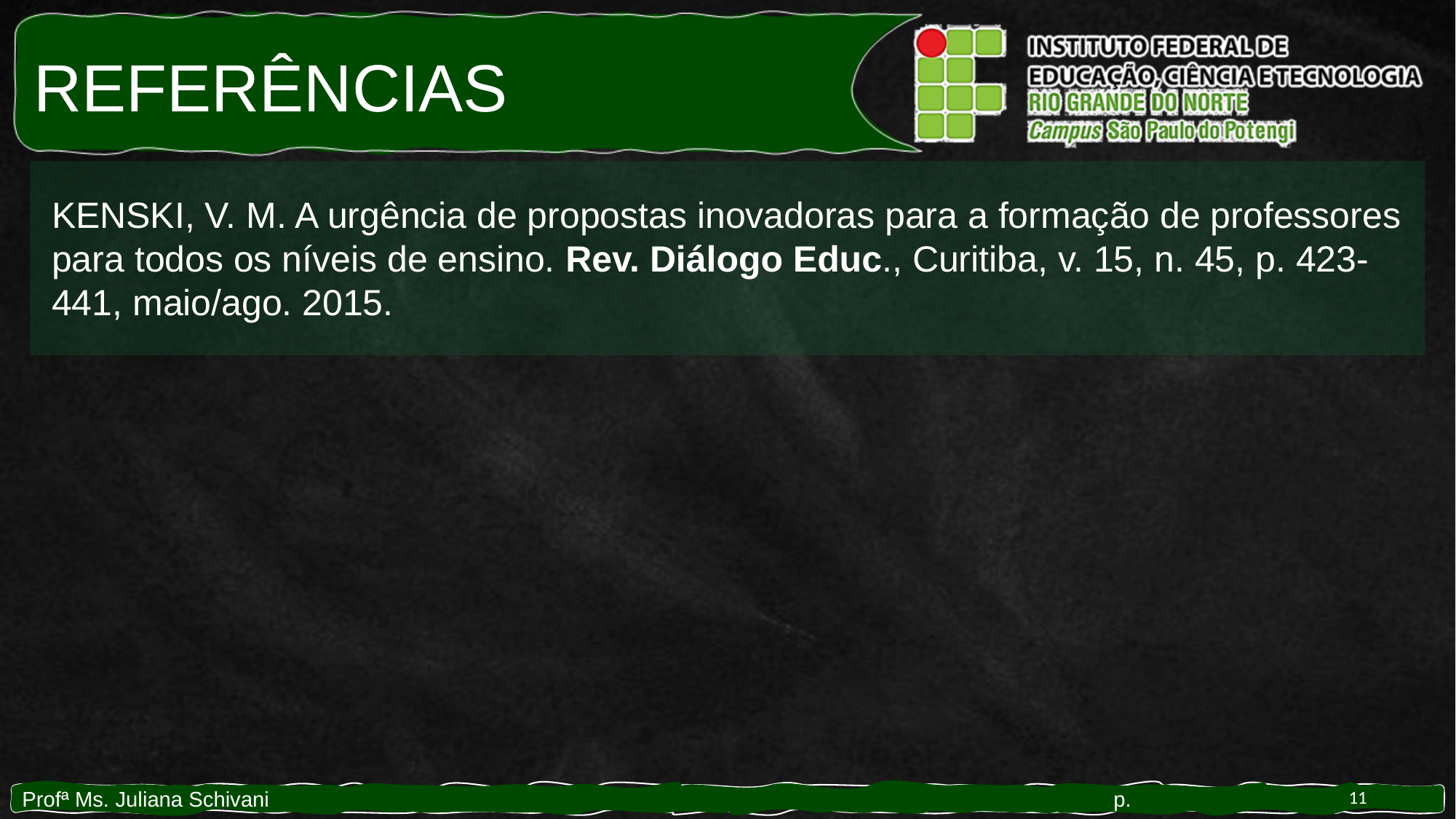

REFERÊNCIAS

KENSKI, V. M. A urgência de propostas inovadoras para a formação de professores para todos os níveis de ensino. Rev. Diálogo Educ., Curitiba, v. 15, n. 45, p. 423-441, maio/ago. 2015.
11
Profª Ms. Juliana Schivani                                                                       				p.